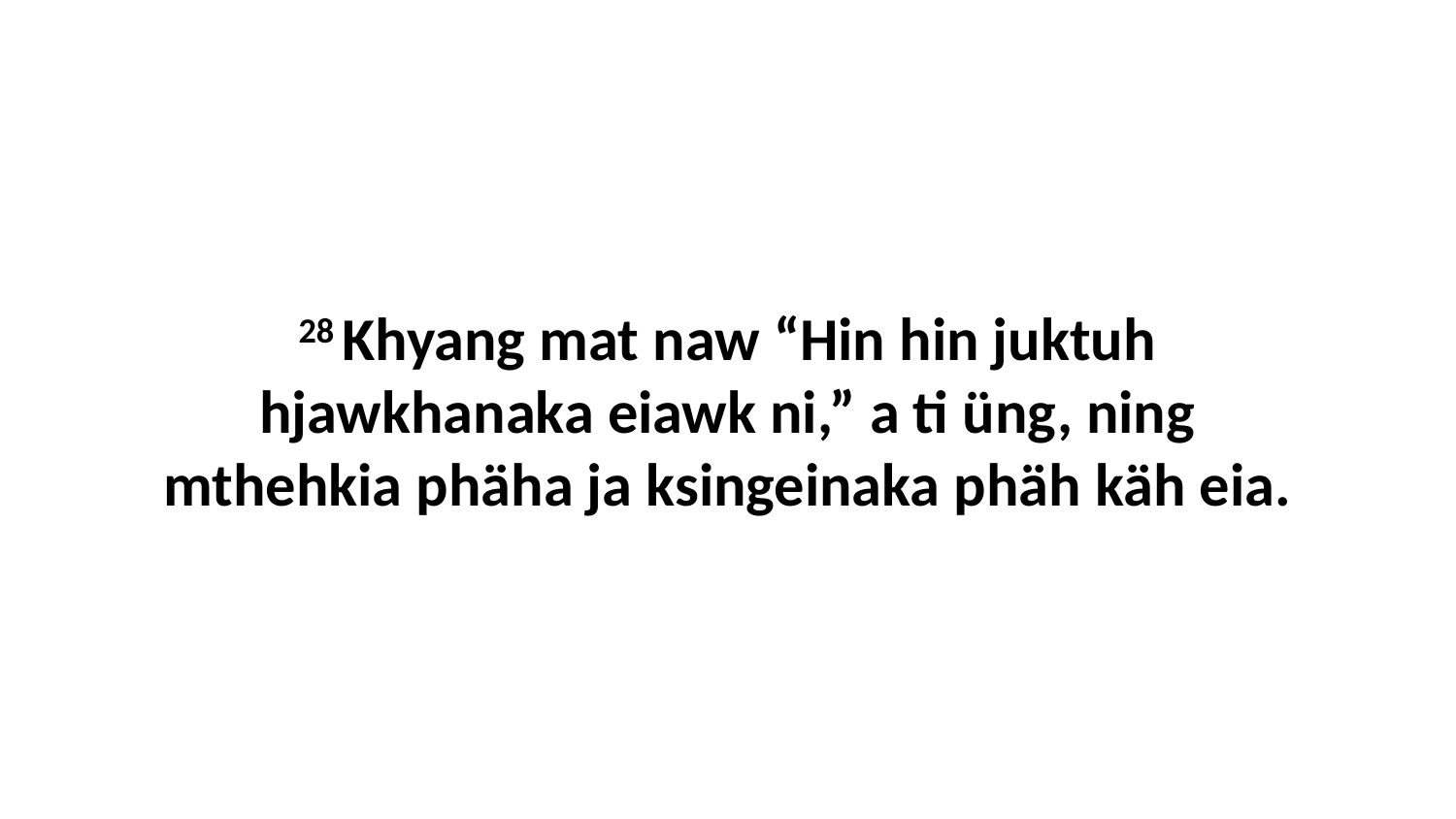

28 Khyang mat naw “Hin hin juktuh hjawkhanaka eiawk ni,” a ti üng, ning mthehkia phäha ja ksingeinaka phäh käh eia.